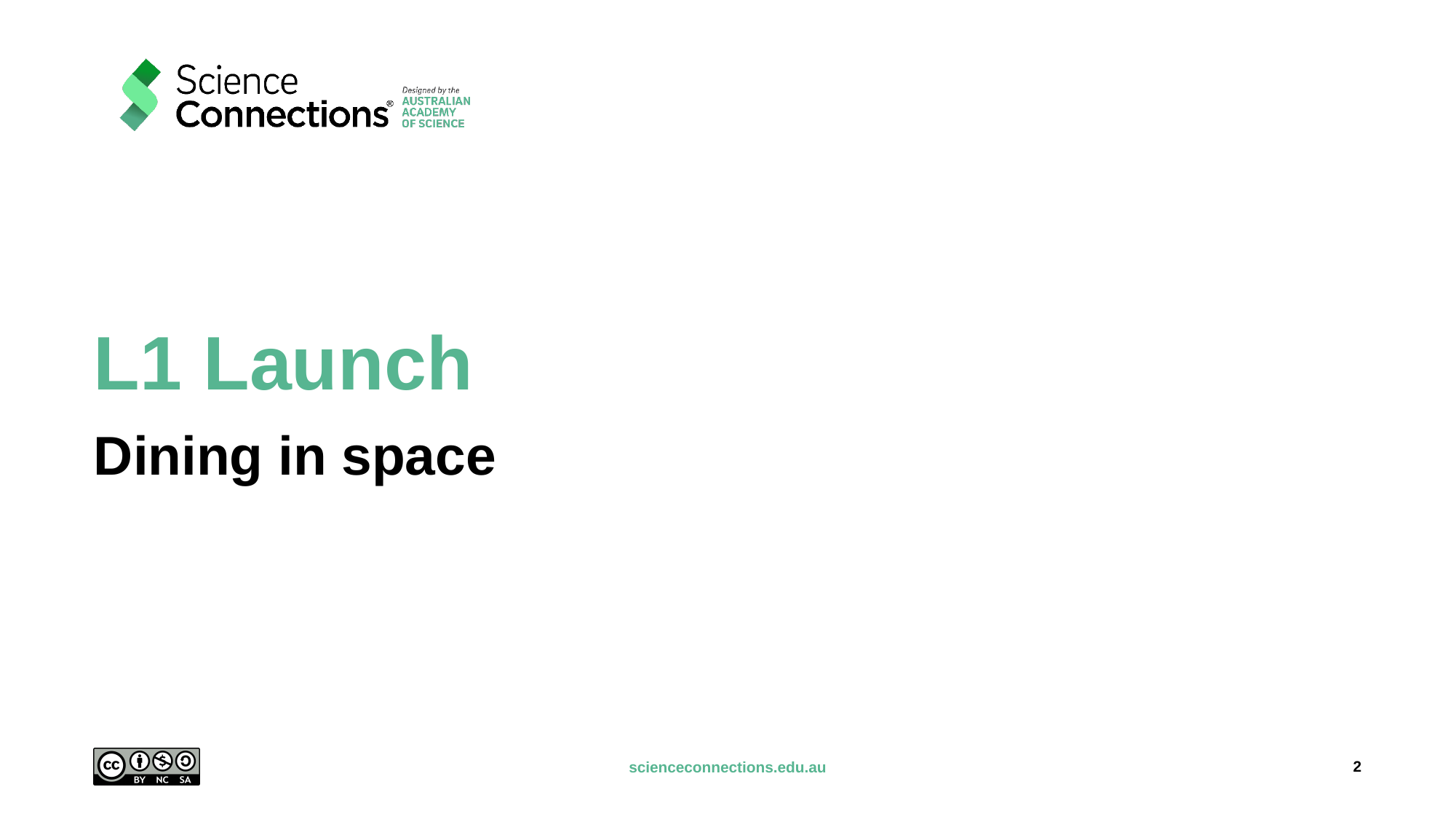

# L1 Launch
Dining in space
2
scienceconnections.edu.au